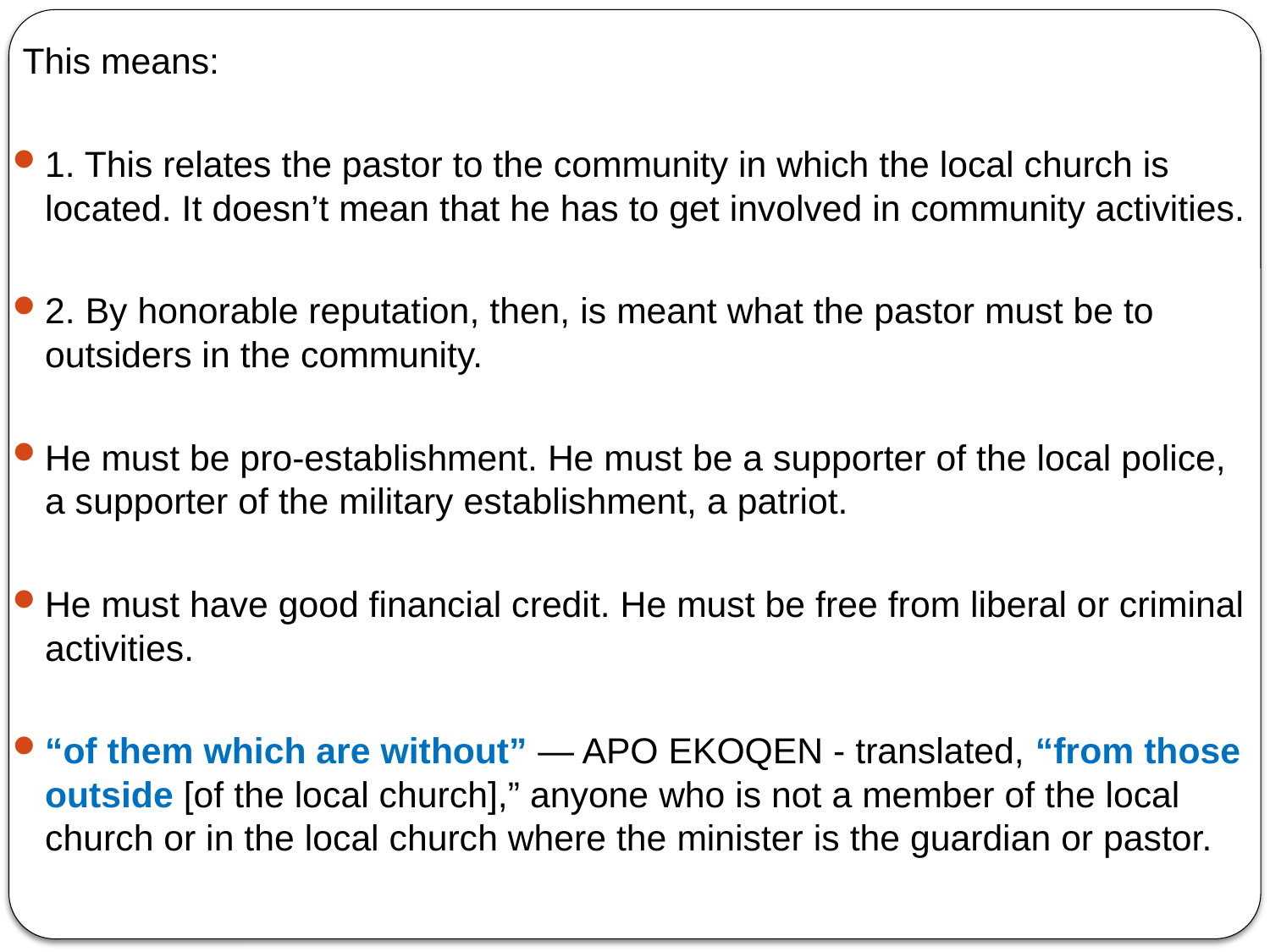

This means:

1. This relates the pastor to the community in which the local church is located. It doesn’t mean that he has to get involved in community activities.

2. By honorable reputation, then, is meant what the pastor must be to outsiders in the community.

He must be pro-establishment. He must be a supporter of the local police, a supporter of the military establishment, a patriot.

He must have good financial credit. He must be free from liberal or criminal activities.

“of them which are without” — APO EKOQEN - translated, “from those outside [of the local church],” anyone who is not a member of the local church or in the local church where the minister is the guardian or pastor.